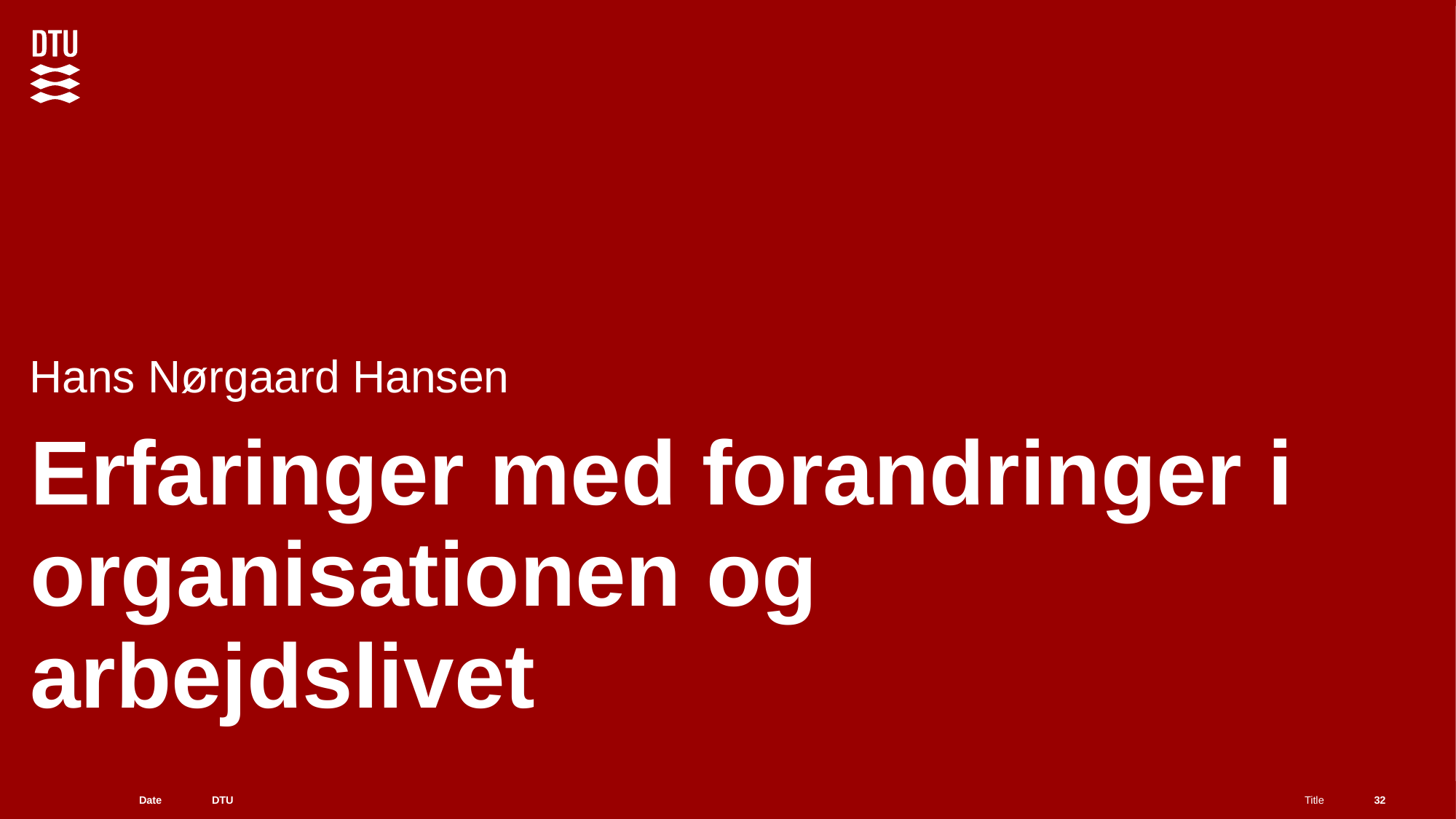

Hans Nørgaard Hansen
# Erfaringer med forandringer i organisationen og arbejdslivet
32